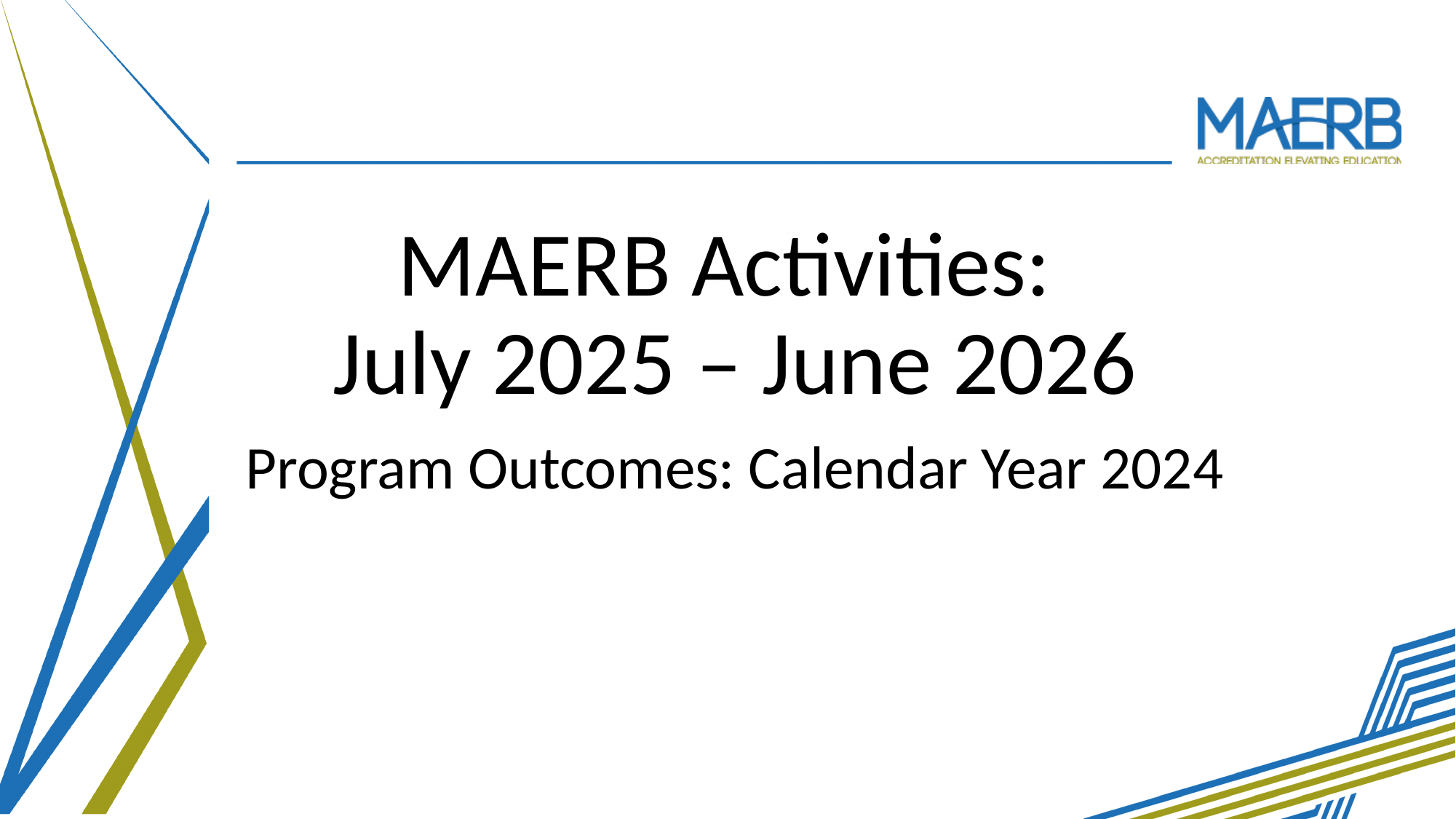

# MAERB Activities: July 2025 – June 2026
Program Outcomes: Calendar Year 2024